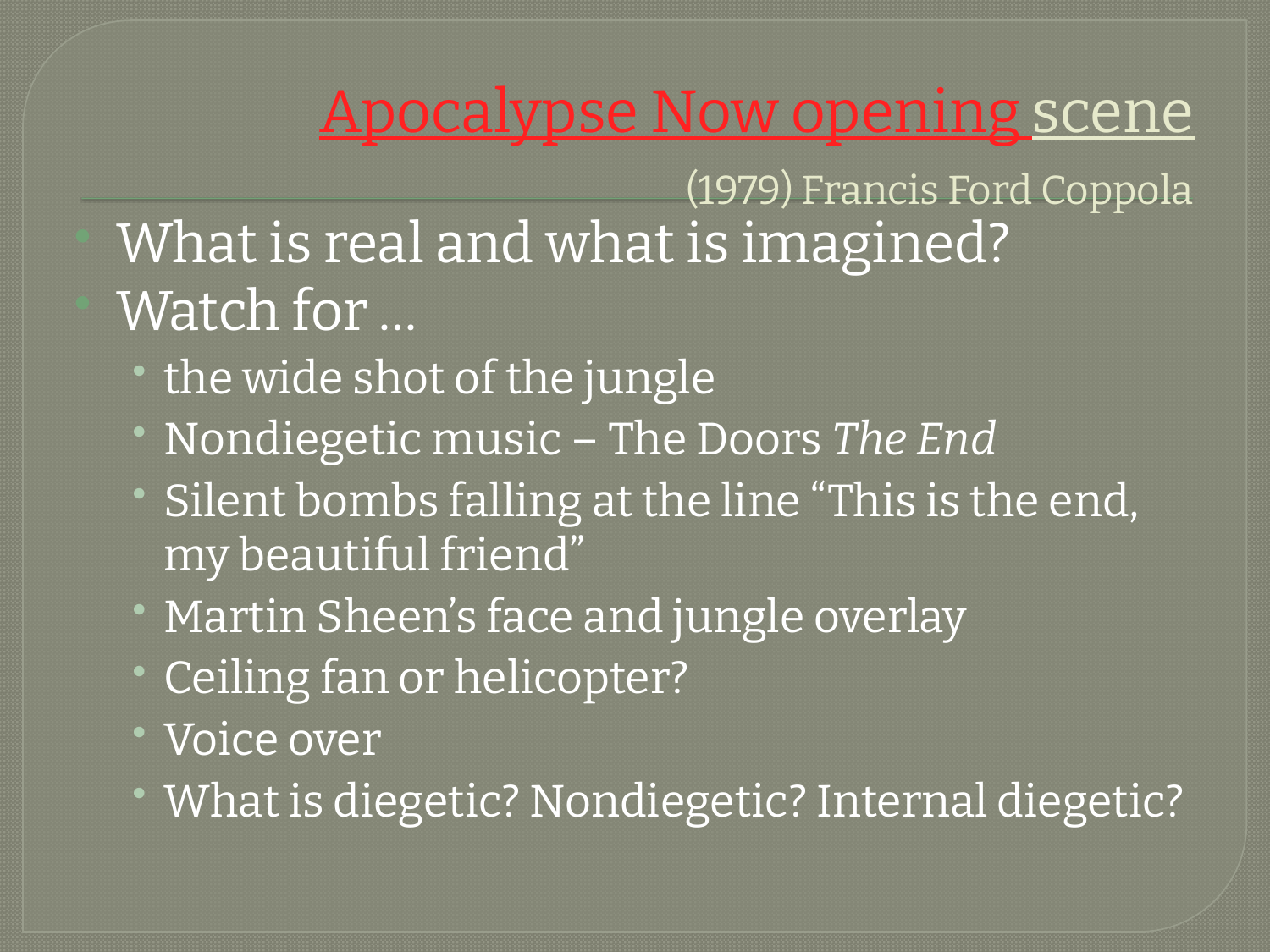

# Apocalypse Now opening scene (1979) Francis Ford Coppola
What is real and what is imagined?
Watch for …
the wide shot of the jungle
Nondiegetic music – The Doors The End
Silent bombs falling at the line “This is the end, my beautiful friend”
Martin Sheen’s face and jungle overlay
Ceiling fan or helicopter?
Voice over
What is diegetic? Nondiegetic? Internal diegetic?